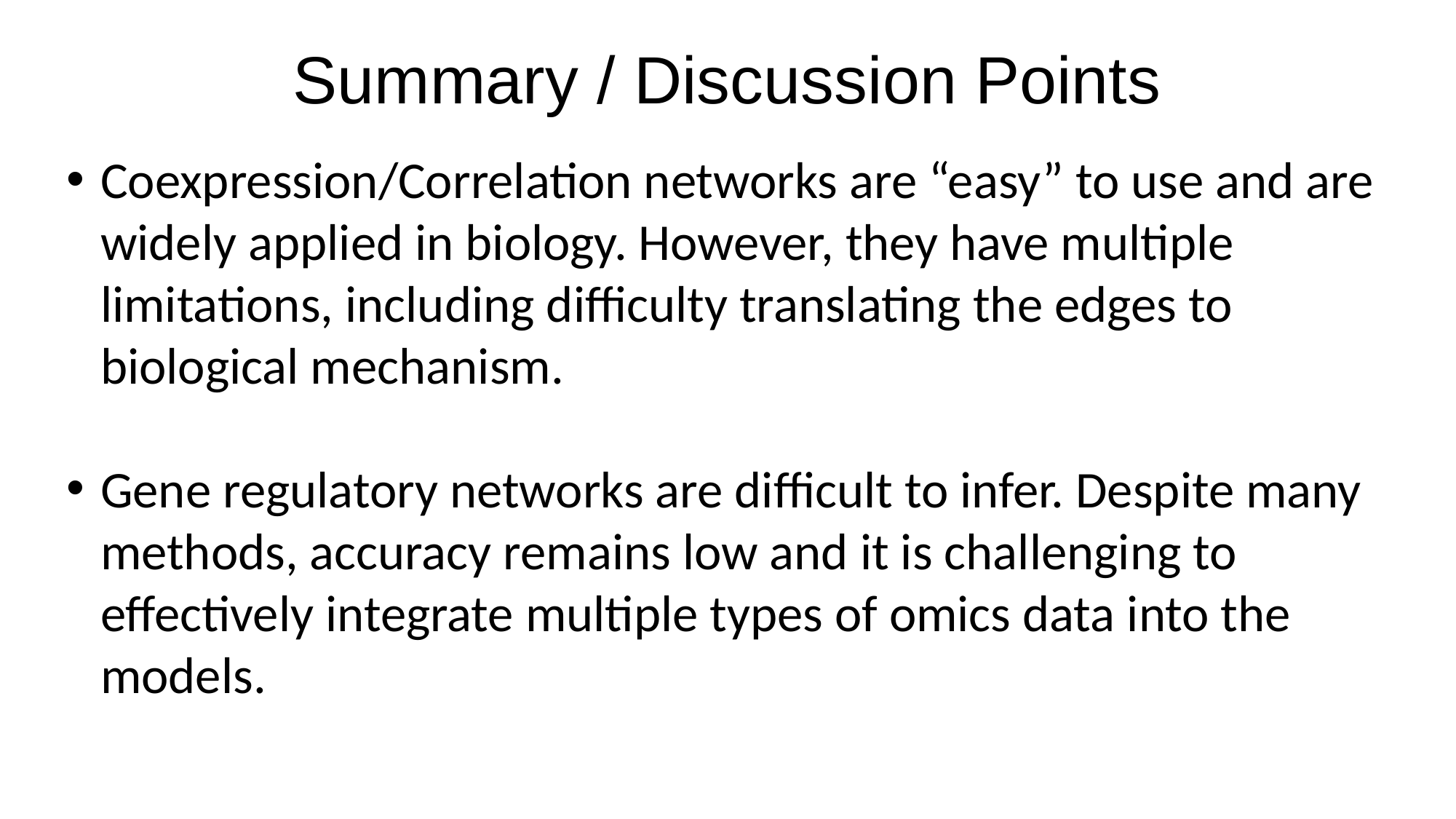

Summary / Discussion Points
Coexpression/Correlation networks are “easy” to use and are widely applied in biology. However, they have multiple limitations, including difficulty translating the edges to biological mechanism.

Gene regulatory networks are difficult to infer. Despite many methods, accuracy remains low and it is challenging to effectively integrate multiple types of omics data into the models.